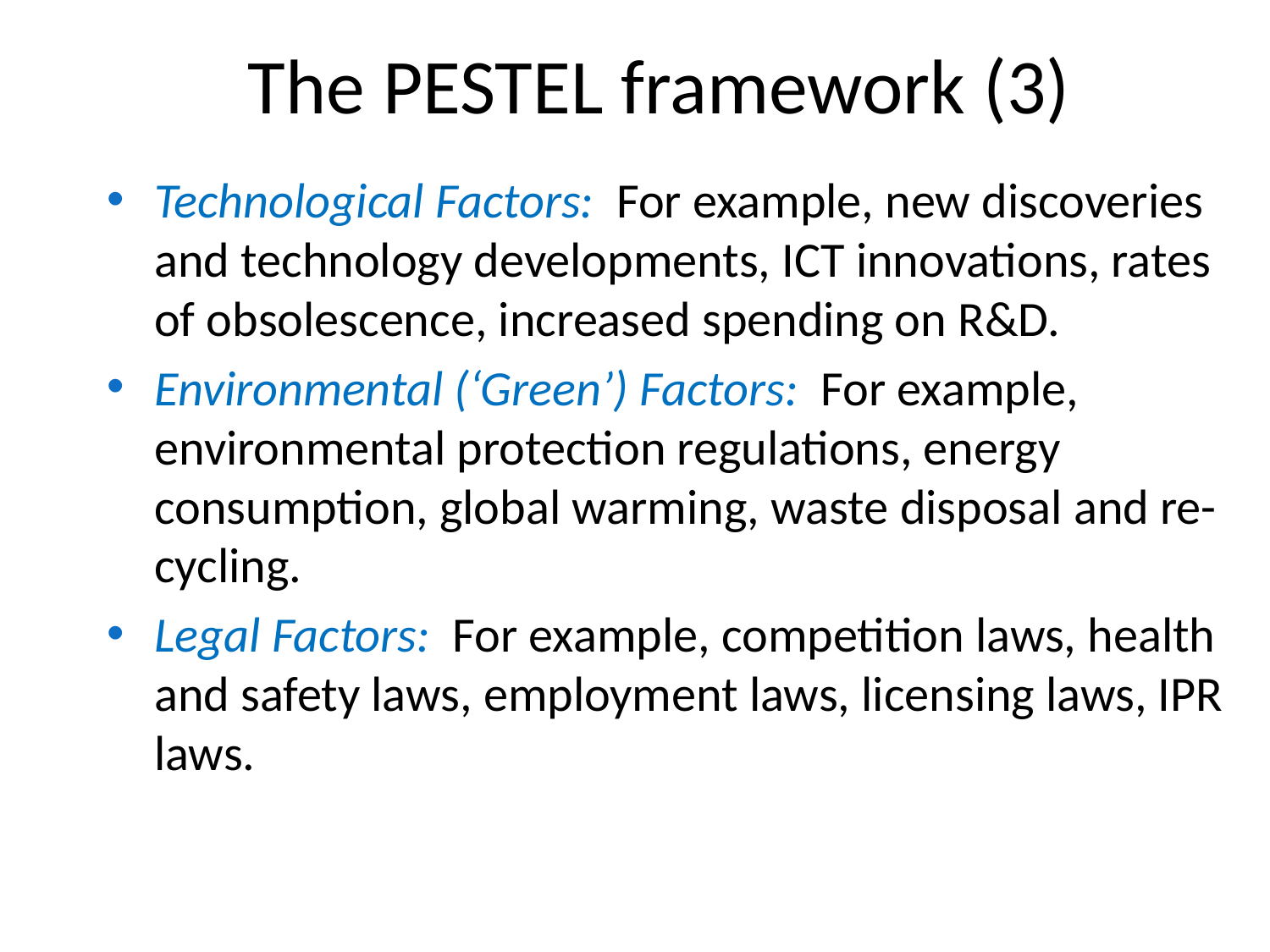

# The PESTEL framework (3)
Technological Factors:  For example, new discoveries and technology developments, ICT innovations, rates of obsolescence, increased spending on R&D.
Environmental (‘Green’) Factors:  For example, environmental protection regulations, energy consumption, global warming, waste disposal and re-cycling.
Legal Factors:  For example, competition laws, health and safety laws, employment laws, licensing laws, IPR laws.